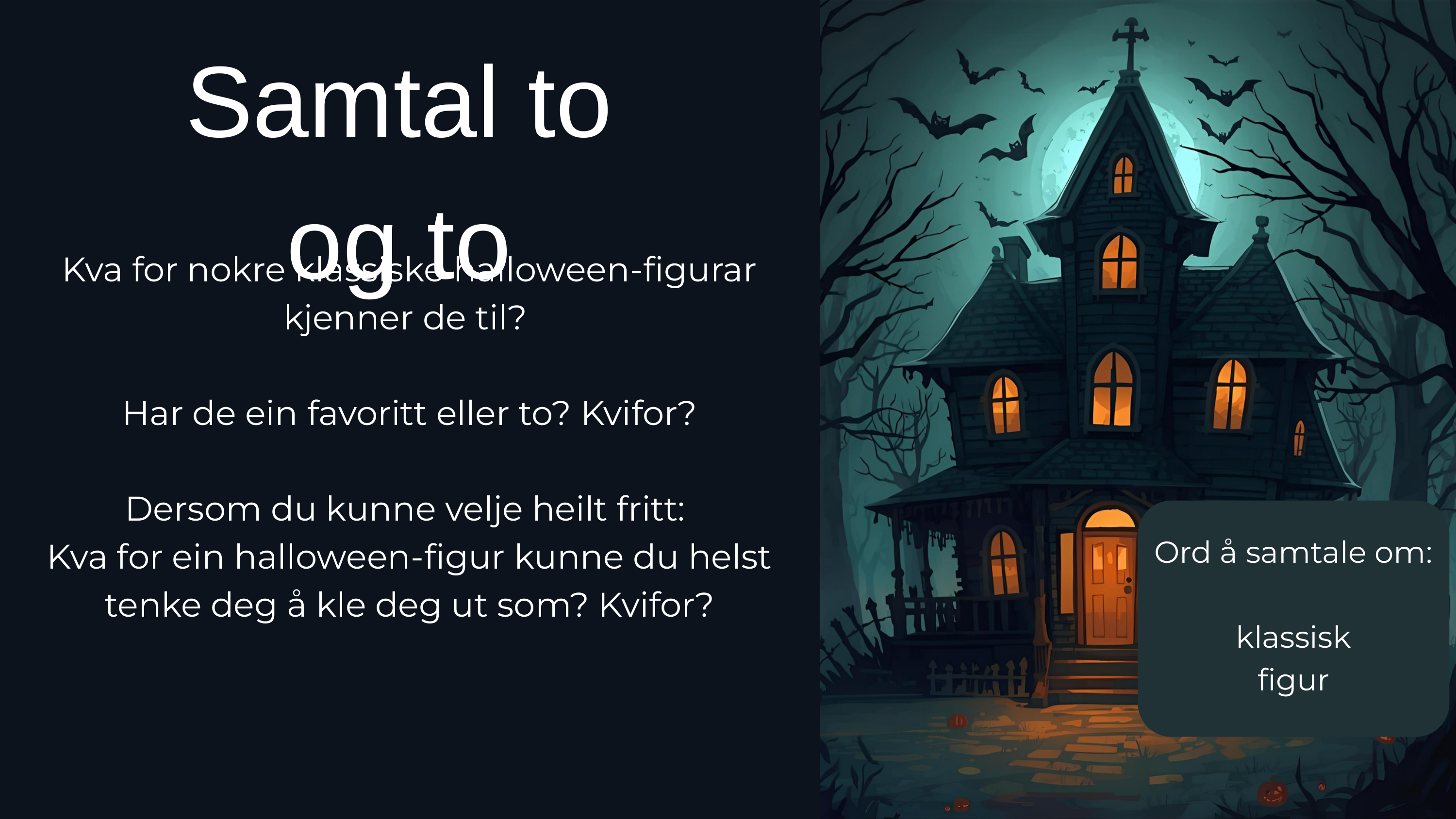

Samtal to og to

Kva for nokre klassiske halloween-figurar kjenner de til?

Har de ein favoritt eller to? Kvifor?

Dersom du kunne velje heilt fritt:
Kva for ein halloween-figur kunne du helst tenke deg å kle deg ut som? Kvifor?

Ord å samtale om:

klassisk
figur